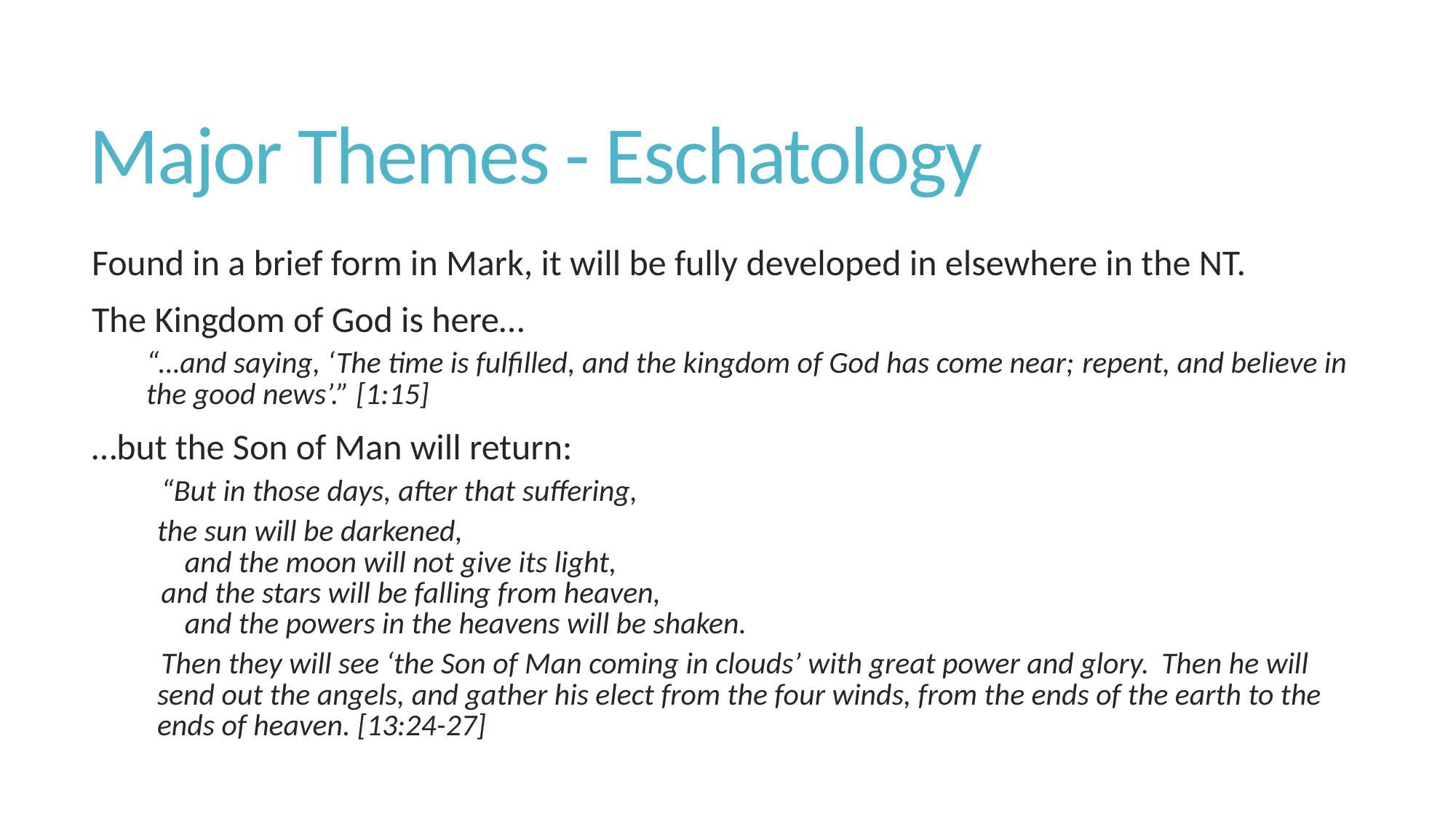

# Major Themes - Eschatology
Found in a brief form in Mark, it will be fully developed in elsewhere in the NT.
The Kingdom of God is here…
“…and saying, ‘The time is fulfilled, and the kingdom of God has come near; repent, and believe in the good news’.” [1:15]
…but the Son of Man will return:
 “But in those days, after that suffering,
the sun will be darkened,
    and the moon will not give its light,
 and the stars will be falling from heaven,
    and the powers in the heavens will be shaken.
 Then they will see ‘the Son of Man coming in clouds’ with great power and glory.  Then he will send out the angels, and gather his elect from the four winds, from the ends of the earth to the ends of heaven. [13:24-27]